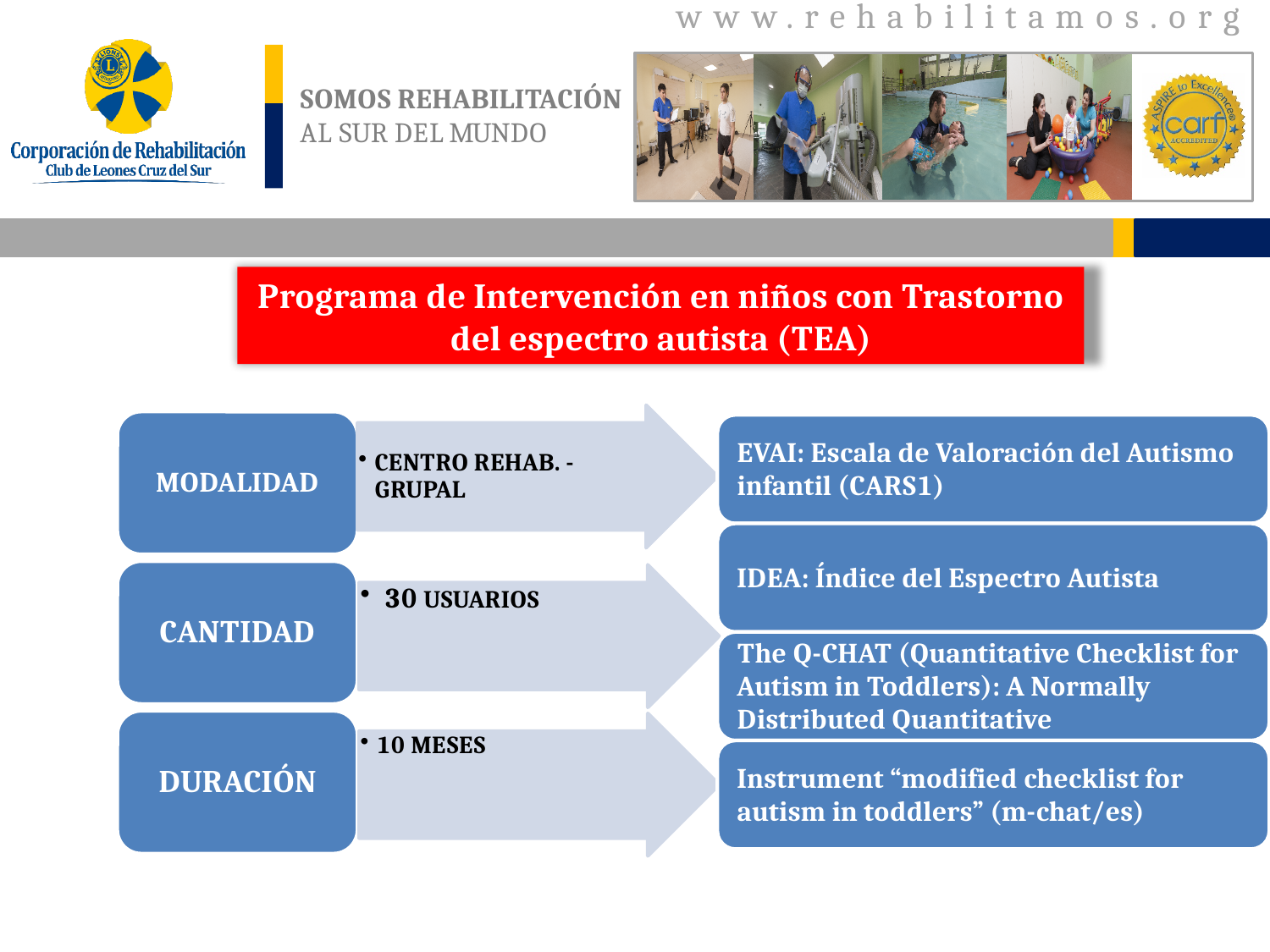

Programa de Intervención en niños con Trastorno del espectro autista (TEA)

CENTRO REHAB. -GRUPAL

MODALIDAD
EVAI: Escala de Valoración del Autismo infantil (CARS1)
IDEA: Índice del Espectro Autista
The Q-CHAT (Quantitative Checklist for Autism in Toddlers): A Normally Distributed Quantitative
Instrument “modified checklist for autism in toddlers” (m-chat/es)

CANTIDAD

30 USUARIOS

DURACIÓN

10 MESES